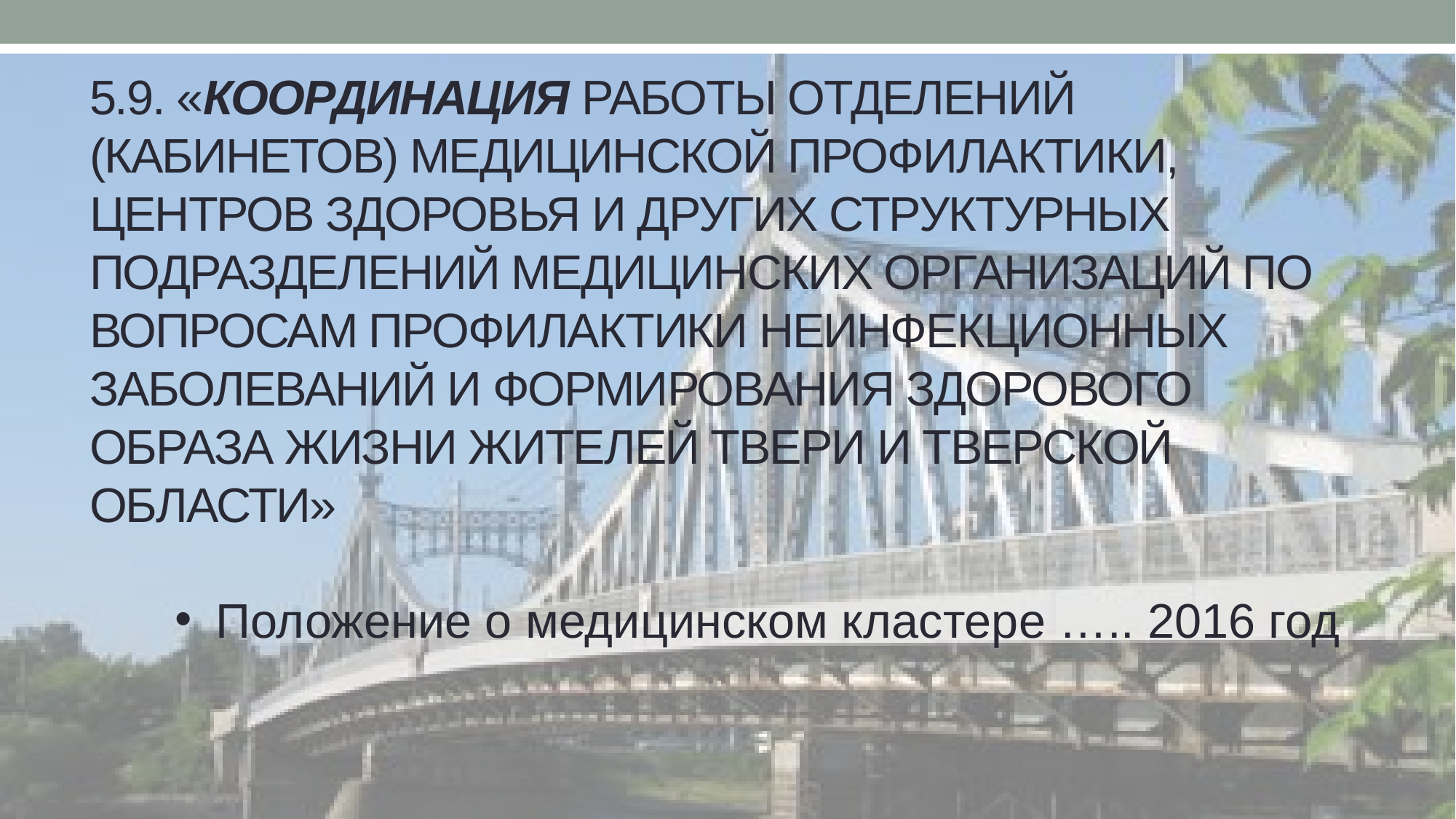

5.9. «Координация работы отделений (кабинетов) медицинской профилактики, центров здоровья и других структурных подразделений медицинских организаций по вопросам профилактики неинфекционных заболеваний и формирования здорового образа жизни жителей Твери и Тверской области»
Положение о медицинском кластере ….. 2016 год